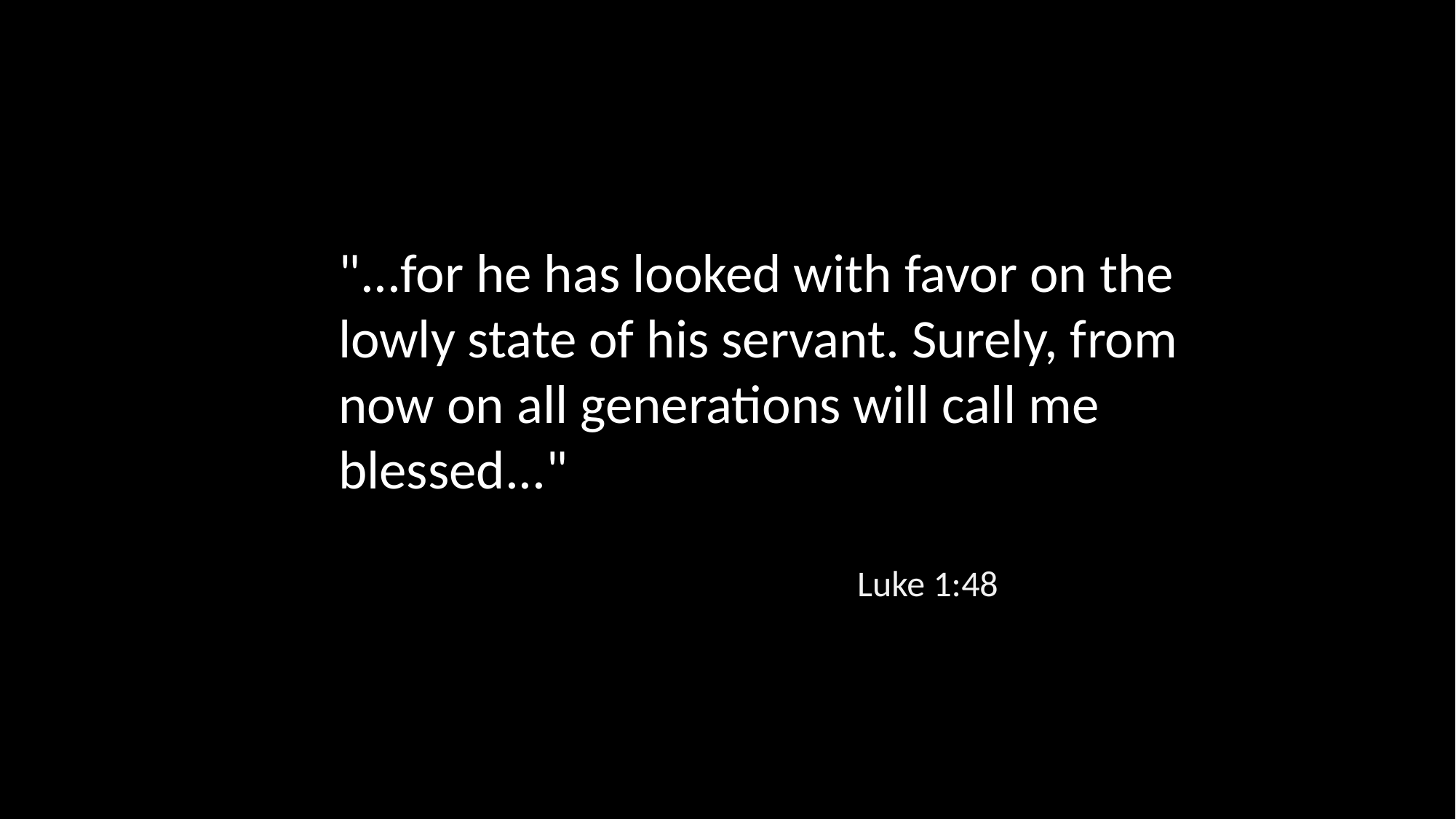

"...for he has looked with favor on the lowly state of his servant. Surely, from now on all generations will call me blessed..."

Luke 1:48